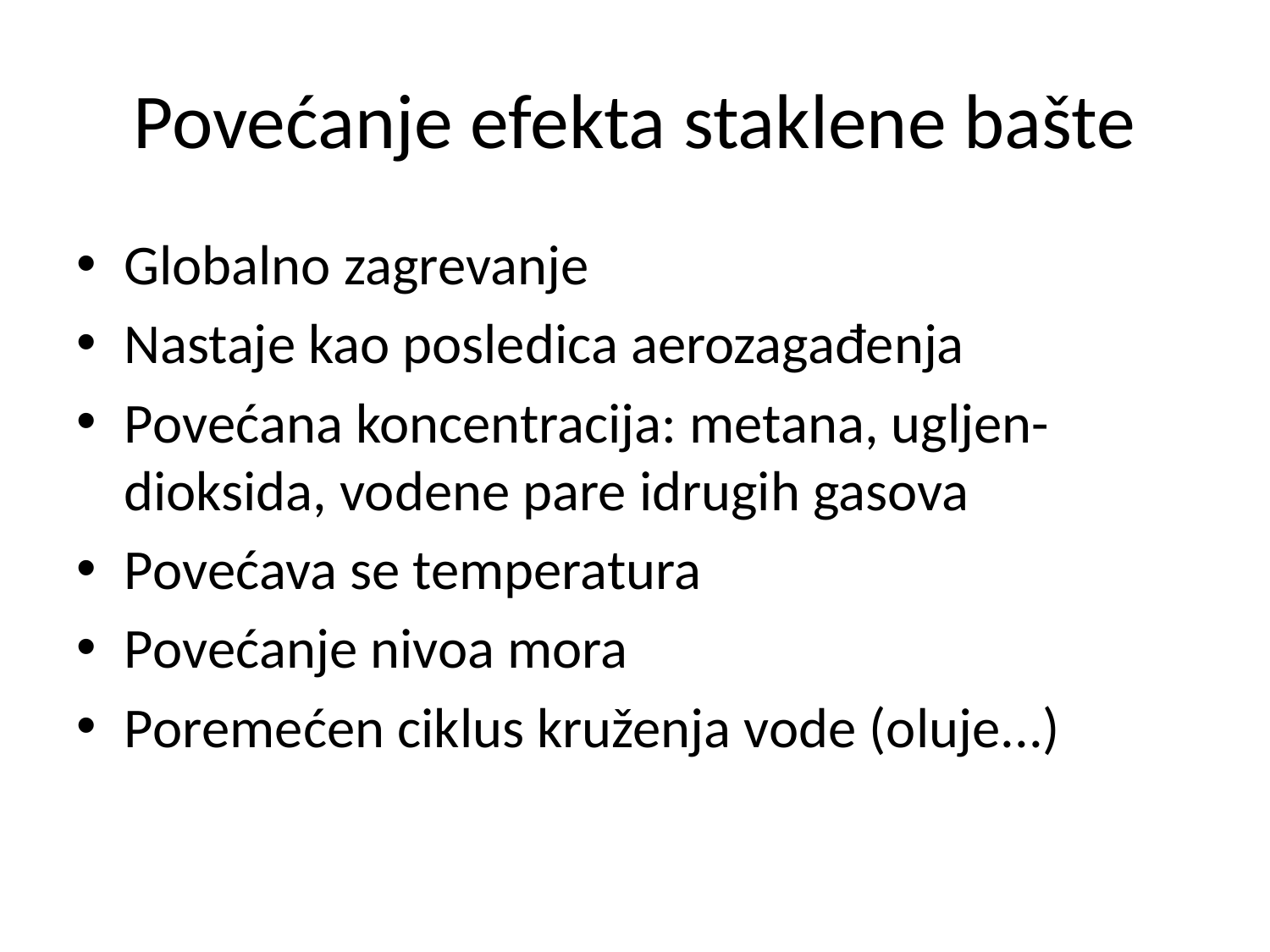

# Povećanje efekta staklene bašte
Globalno zagrevanje
Nastaje kao posledica aerozagađenja
Povećana koncentracija: metana, ugljen-dioksida, vodene pare idrugih gasova
Povećava se temperatura
Povećanje nivoa mora
Poremećen ciklus kruženja vode (oluje...)